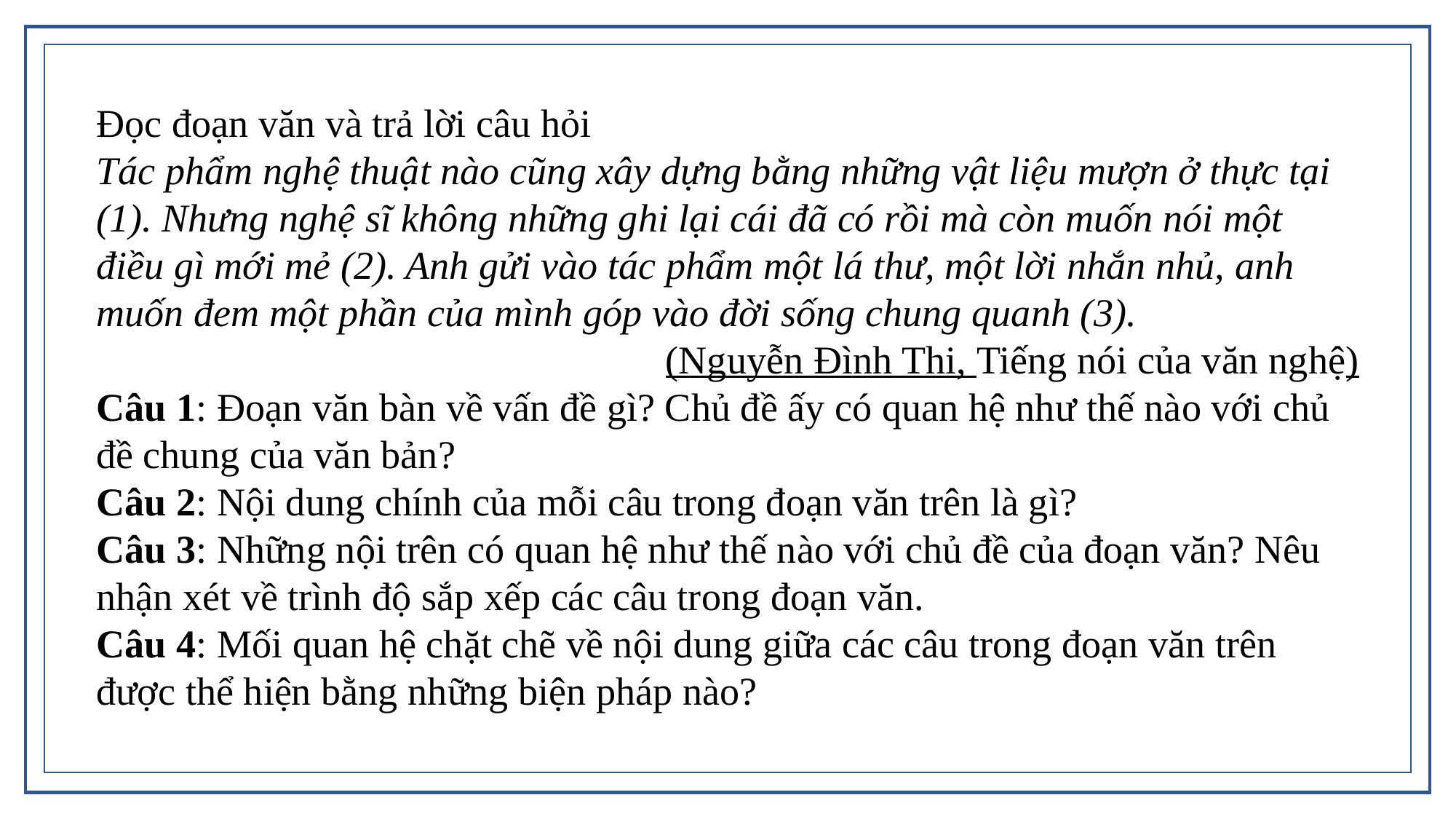

Đọc đoạn văn và trả lời câu hỏi
Tác phẩm nghệ thuật nào cũng xây dựng bằng những vật liệu mượn ở thực tại (1). Nhưng nghệ sĩ không những ghi lại cái đã có rồi mà còn muốn nói một điều gì mới mẻ (2). Anh gửi vào tác phẩm một lá thư, một lời nhắn nhủ, anh muốn đem một phần của mình góp vào đời sống chung quanh (3).
(Nguyễn Đình Thi, Tiếng nói của văn nghệ)
Câu 1: Đoạn văn bàn về vấn đề gì? Chủ đề ấy có quan hệ như thế nào với chủ đề chung của văn bản?
Câu 2: Nội dung chính của mỗi câu trong đoạn văn trên là gì?
Câu 3: Những nội trên có quan hệ như thế nào với chủ đề của đoạn văn? Nêu nhận xét về trình độ sắp xếp các câu trong đoạn văn.
Câu 4: Mối quan hệ chặt chẽ về nội dung giữa các câu trong đoạn văn trên được thể hiện bằng những biện pháp nào?